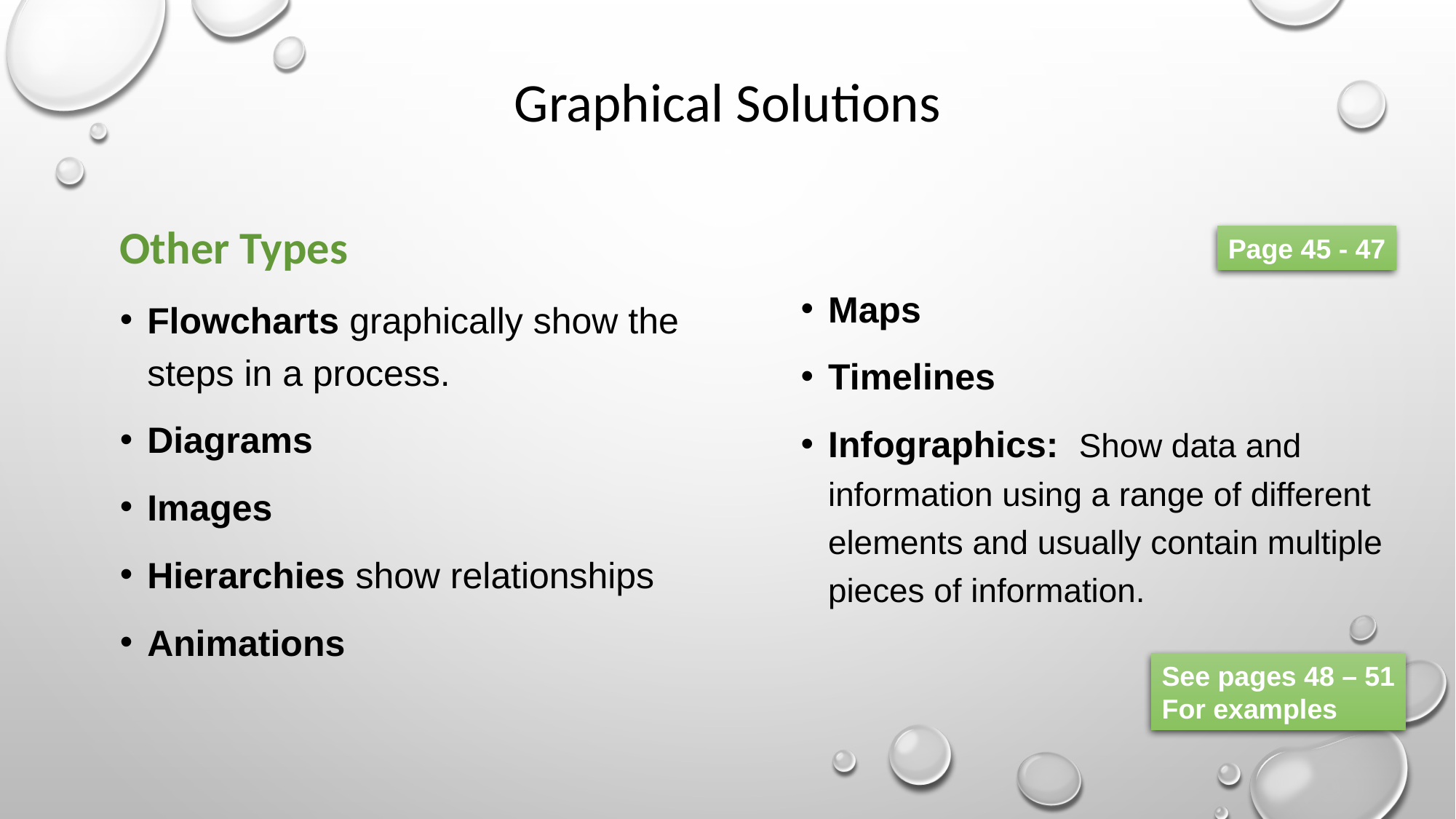

# Graphical Solutions

Other Types
Flowcharts graphically show the steps in a process.
Diagrams
Images
Hierarchies show relationships
Animations

Maps
Timelines
Infographics:  Show data and information using a range of different elements and usually contain multiple pieces of information.
Page 45 - 47
See pages 48 – 51
For examples